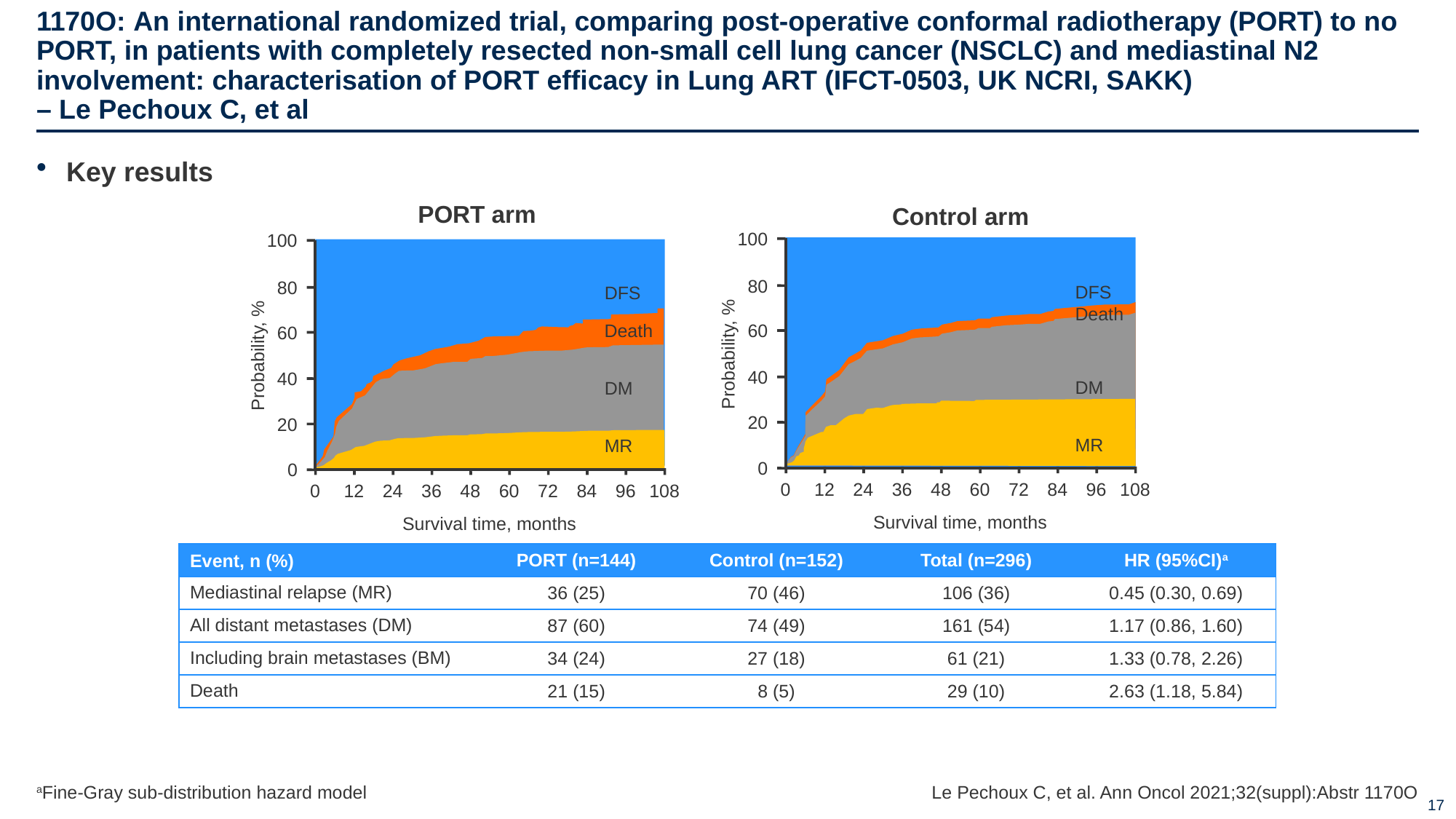

# 1170O: An international randomized trial, comparing post-operative conformal radiotherapy (PORT) to no PORT, in patients with completely resected non-small cell lung cancer (NSCLC) and mediastinal N2 involvement: characterisation of PORT efficacy in Lung ART (IFCT-0503, UK NCRI, SAKK) – Le Pechoux C, et al
Key results
PORT arm
Control arm
100

80

60

40

20

0

DFS
Death

Probability, %
DM

MR

0
12
24
36
48
60
72
84
96
108
Survival time, months
100

80

60

40

20

0

DFS

Death
Probability, %

DM
MR

0
12
24
36
48
60
72
84
96
108
Survival time, months
| Event, n (%) | PORT (n=144) | Control (n=152) | Total (n=296) | HR (95%CI)a |
| --- | --- | --- | --- | --- |
| Mediastinal relapse (MR) | 36 (25) | 70 (46) | 106 (36) | 0.45 (0.30, 0.69) |
| All distant metastases (DM) | 87 (60) | 74 (49) | 161 (54) | 1.17 (0.86, 1.60) |
| Including brain metastases (BM) | 34 (24) | 27 (18) | 61 (21) | 1.33 (0.78, 2.26) |
| Death | 21 (15) | 8 (5) | 29 (10) | 2.63 (1.18, 5.84) |
aFine-Gray sub-distribution hazard model
Le Pechoux C, et al. Ann Oncol 2021;32(suppl):Abstr 1170O